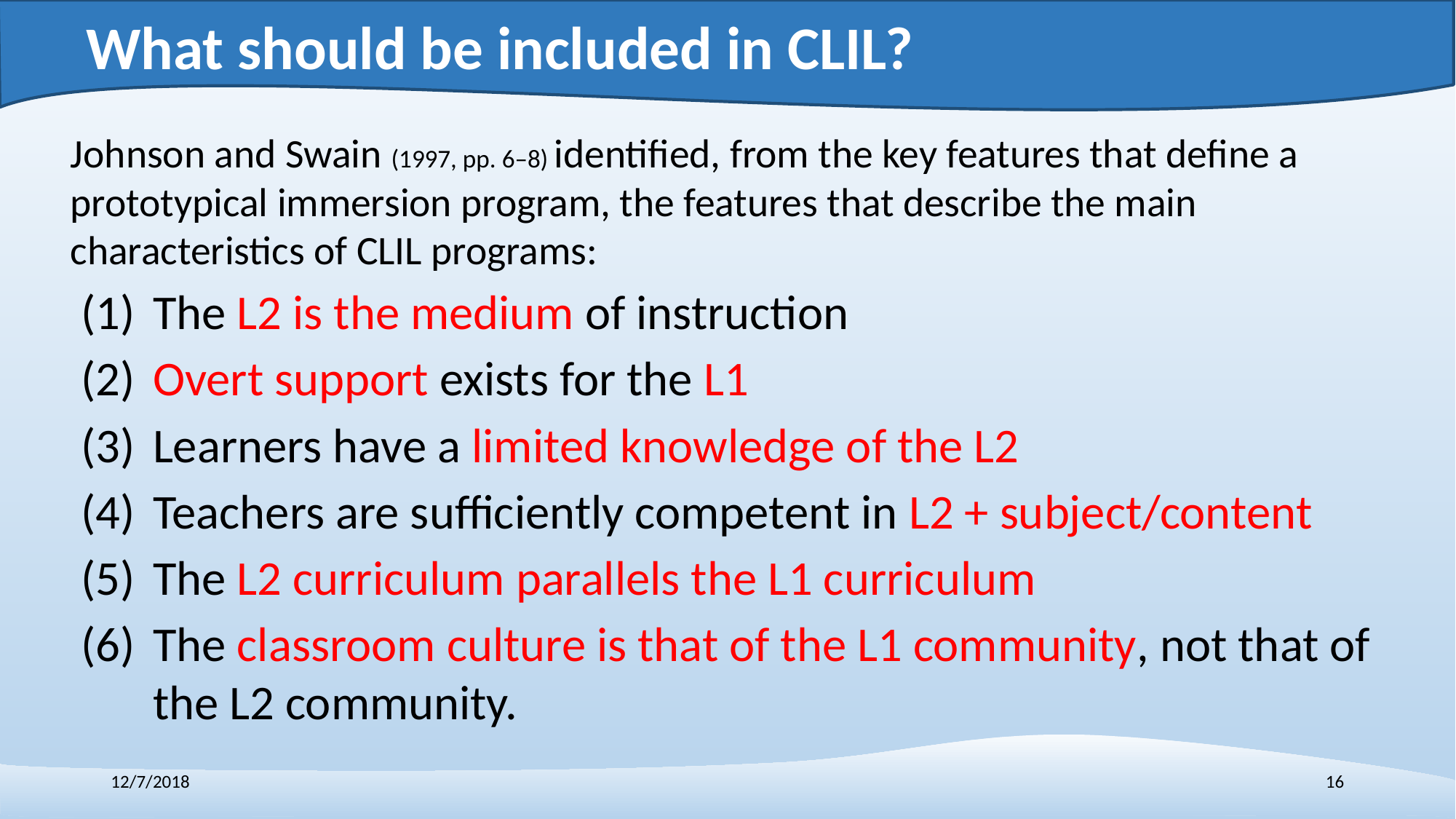

# What should be included in CLIL?
Johnson and Swain (1997, pp. 6–8) identified, from the key features that define a prototypical immersion program, the features that describe the main characteristics of CLIL programs:
(1) 	The L2 is the medium of instruction
(2) 	Overt support exists for the L1
(3) 	Learners have a limited knowledge of the L2
(4) 	Teachers are sufficiently competent in L2 + subject/content
(5) 	The L2 curriculum parallels the L1 curriculum
(6)	The classroom culture is that of the L1 community, not that of the L2 community.
12/7/2018

16